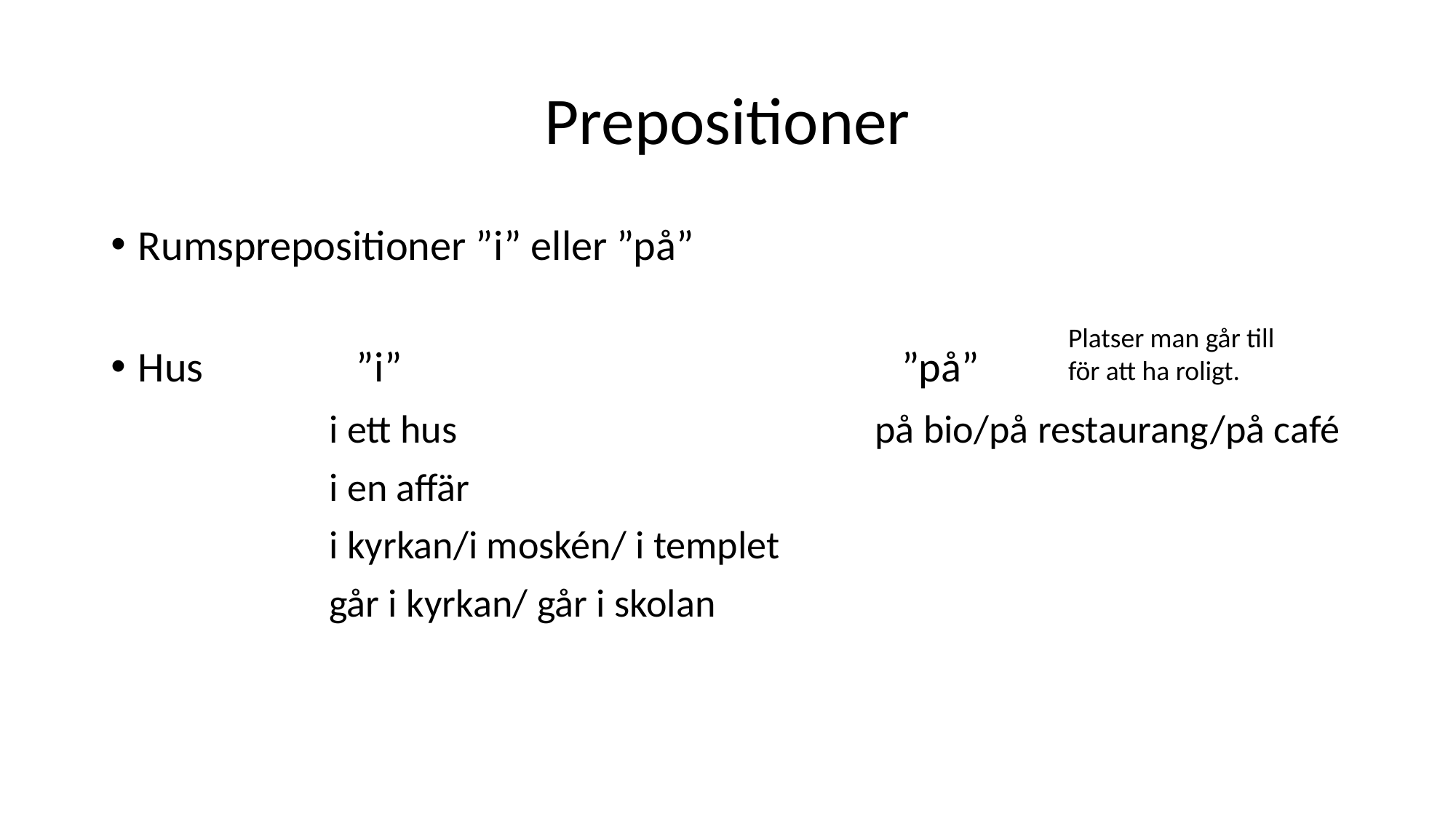

# Prepositioner
Rumsprepositioner ”i” eller ”på”

Hus		”i”					”på”
		i ett hus 				på bio/på restaurang/på café
		i en affär
		i kyrkan/i moskén/ i templet
		går i kyrkan/ går i skolan
Platser man går till
för att ha roligt.